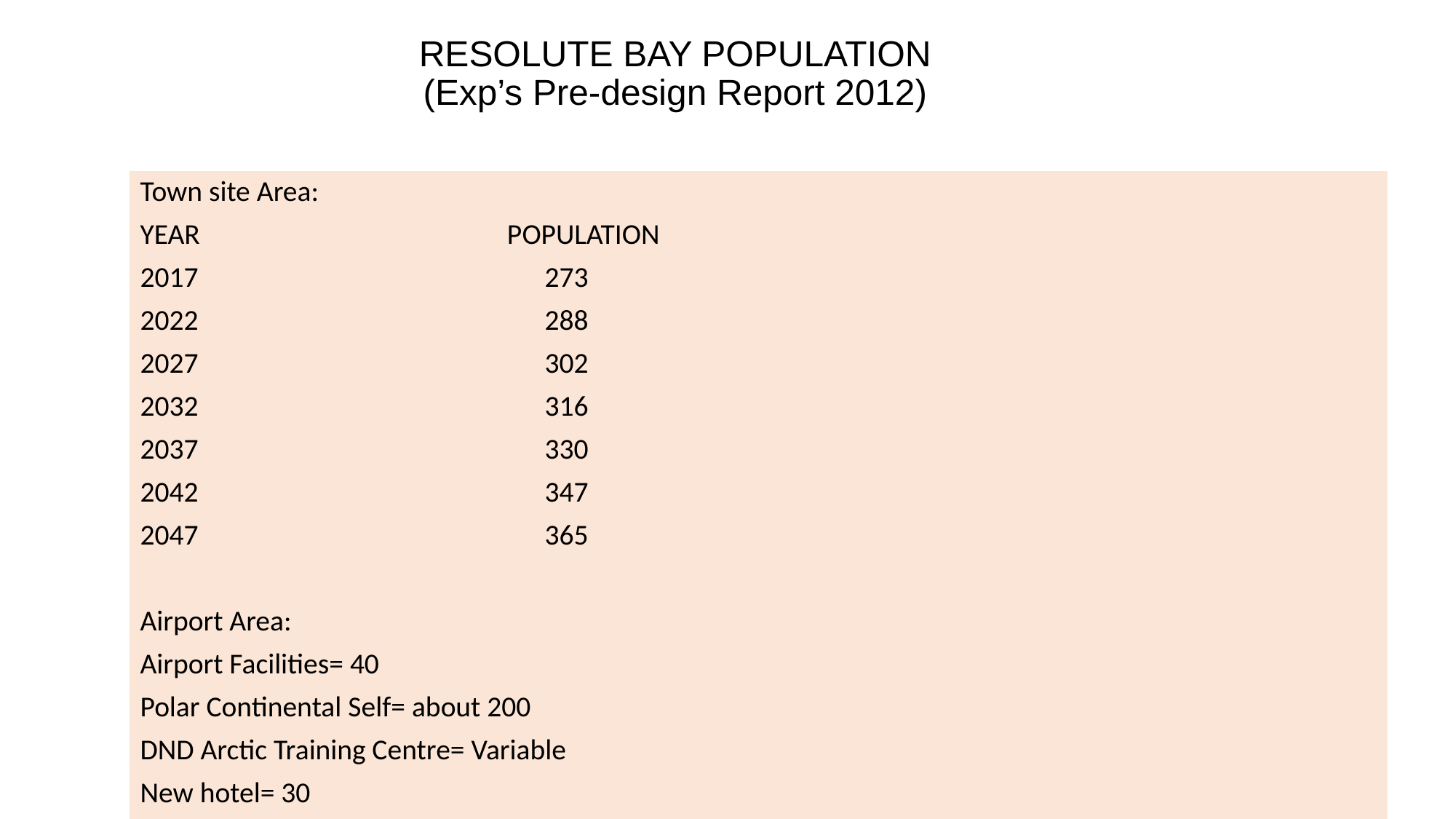

# RESOLUTE BAY POPULATION (Exp’s Pre-design Report 2012)
Town site Area:
YEAR                                               POPULATION
2017                                                     273
2022                                                     288
2027                                                     302
2032                                                     316
2037                                                     330
2042                                                     347
2047                                                     365

Airport Area:
Airport Facilities= 40
Polar Continental Self= about 200
DND Arctic Training Centre= Variable
New hotel= 30